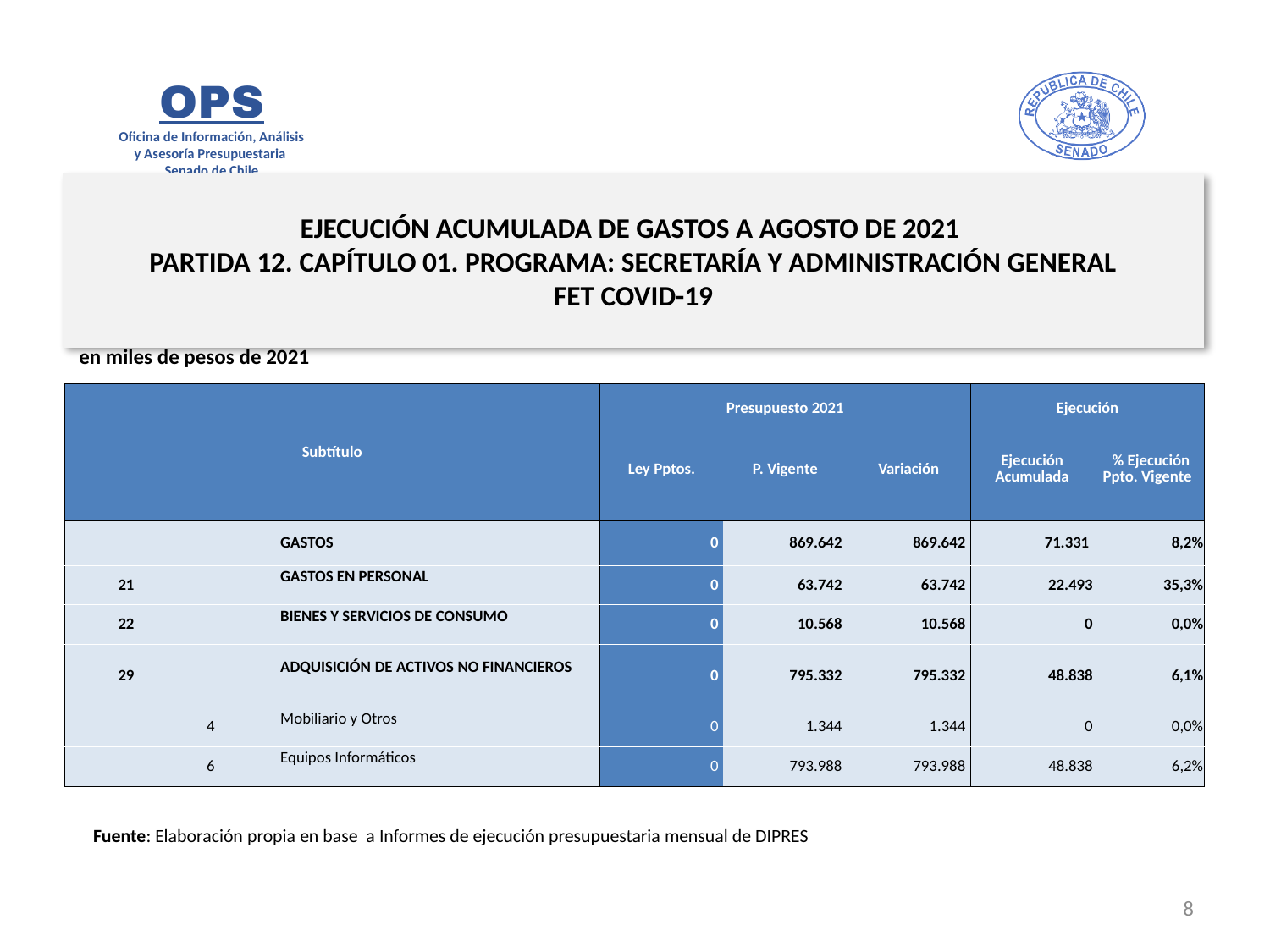

# EJECUCIÓN ACUMULADA DE GASTOS A AGOSTO DE 2021 PARTIDA 12. CAPÍTULO 01. PROGRAMA: SECRETARÍA Y ADMINISTRACIÓN GENERAL FET COVID-19
en miles de pesos de 2021
| Subtítulo |  |  |  | Presupuesto 2021 |  |  | Ejecución |  |
| --- | --- | --- | --- | --- | --- | --- | --- | --- |
|  |  |  |  | Ley Pptos. | P. Vigente | Variación | Ejecución Acumulada | % Ejecución Ppto. Vigente |
|  |  |  | GASTOS | 0 | 869.642 | 869.642 | 71.331 | 8,2% |
| 21 |  |  | GASTOS EN PERSONAL | 0 | 63.742 | 63.742 | 22.493 | 35,3% |
| 22 |  |  | BIENES Y SERVICIOS DE CONSUMO | 0 | 10.568 | 10.568 | 0 | 0,0% |
| 29 |  |  | ADQUISICIÓN DE ACTIVOS NO FINANCIEROS | 0 | 795.332 | 795.332 | 48.838 | 6,1% |
|  | 4 |  | Mobiliario y Otros | 0 | 1.344 | 1.344 | 0 | 0,0% |
|  | 6 |  | Equipos Informáticos | 0 | 793.988 | 793.988 | 48.838 | 6,2% |
Fuente: Elaboración propia en base  a Informes de ejecución presupuestaria mensual de DIPRES
8